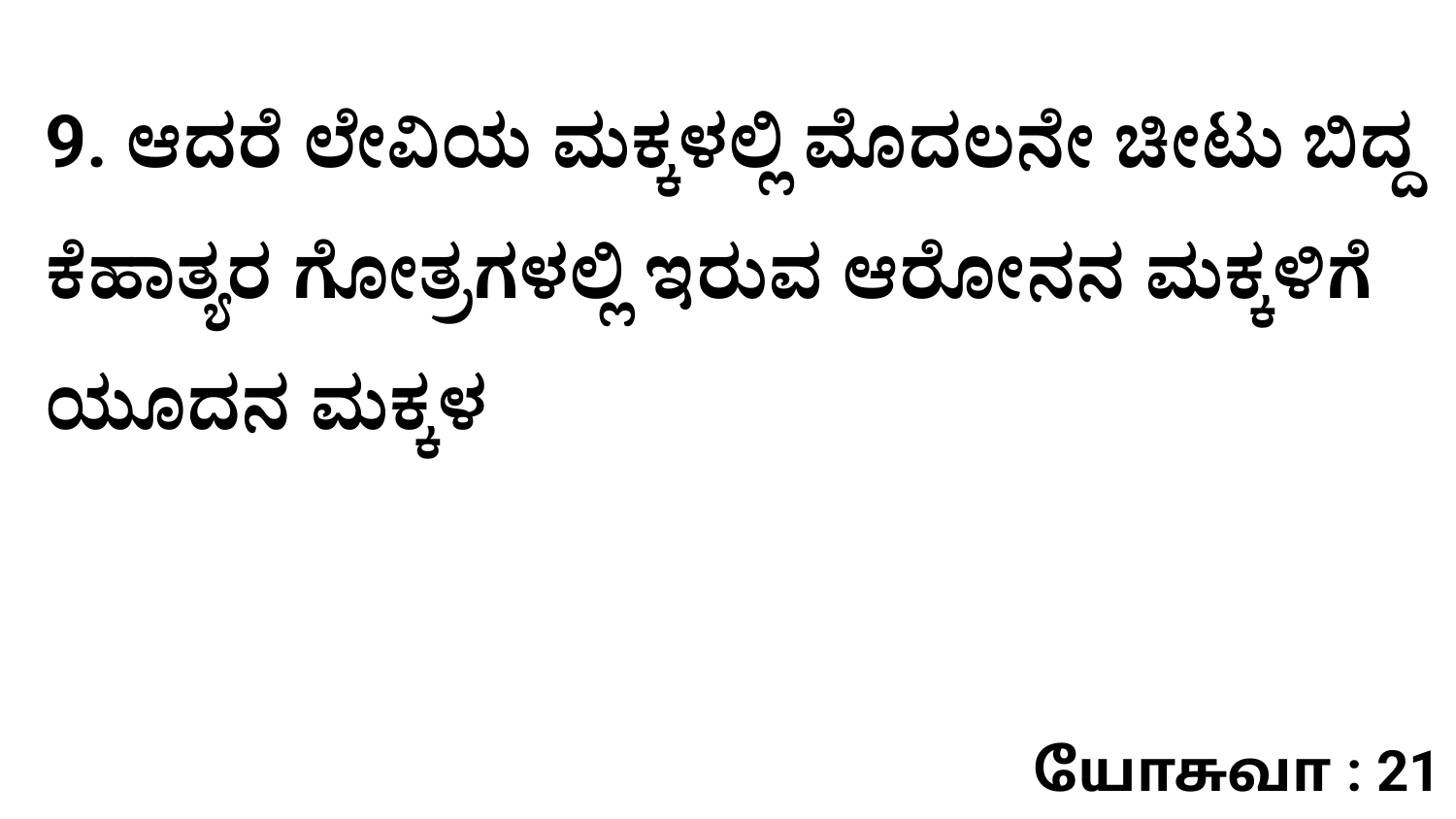

9. ಆದರೆ ಲೇವಿಯ ಮಕ್ಕಳಲ್ಲಿ ಮೊದಲನೇ ಚೀಟು ಬಿದ್ದ ಕೆಹಾತ್ಯರ ಗೋತ್ರಗಳಲ್ಲಿ ಇರುವ ಆರೋನನ ಮಕ್ಕಳಿಗೆ ಯೂದನ ಮಕ್ಕಳ
யோசுவா : 21